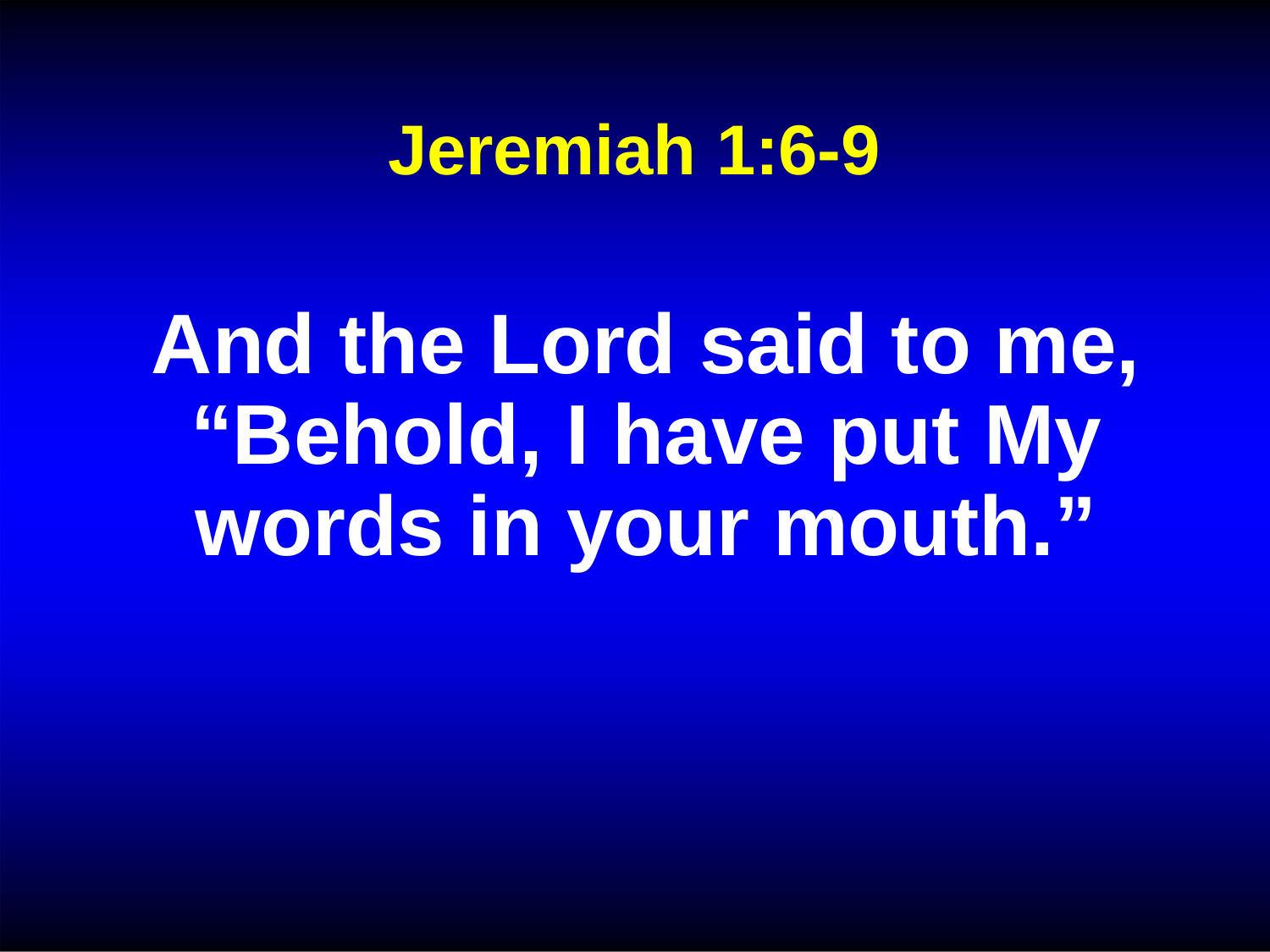

Jeremiah 1:6-9
And the Lord said to me,  “Behold, I have put My  words in your mouth.”